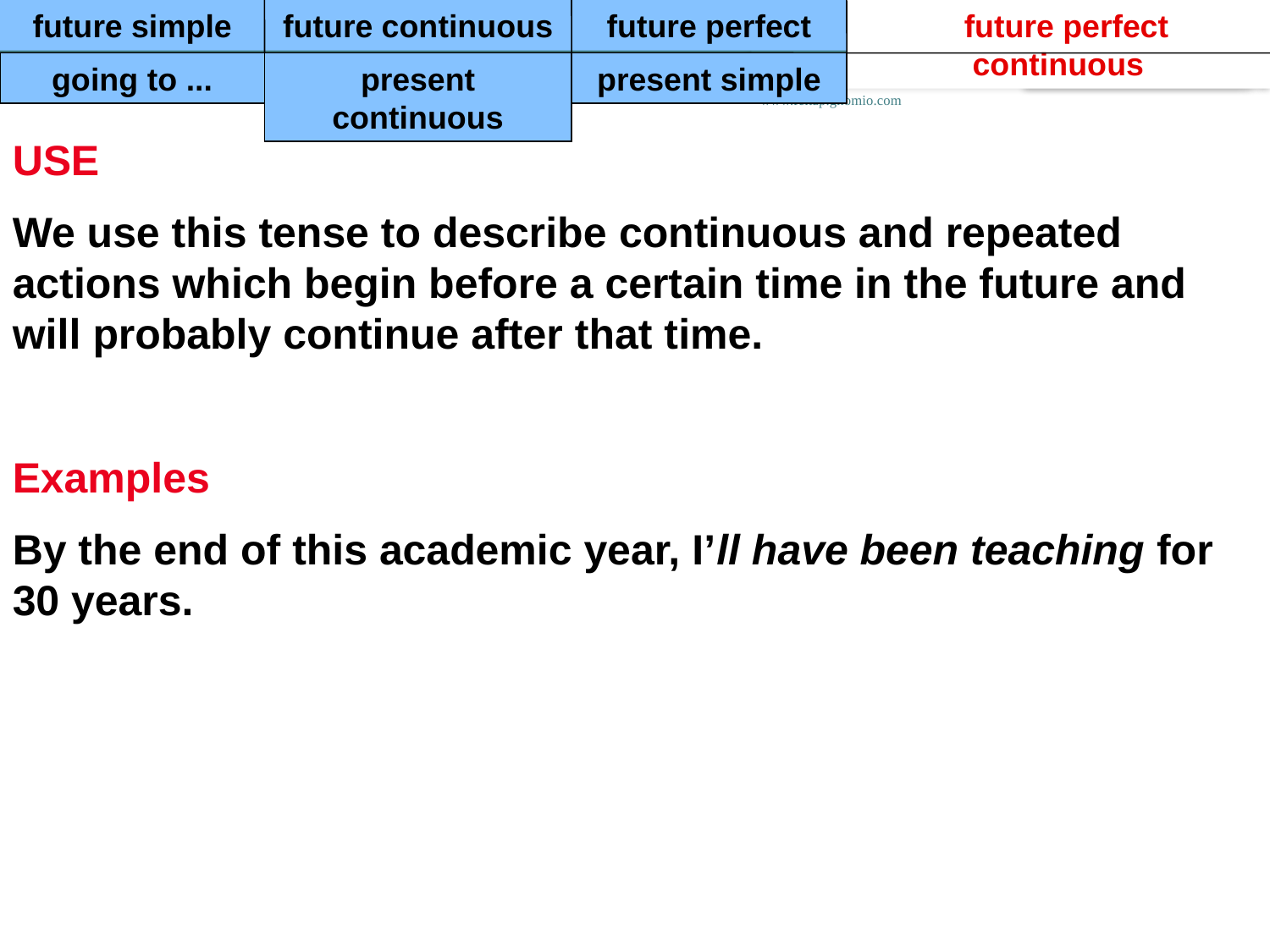

future simple
future continuous

future perfect

  future perfect continuous

going to ...
present continuous
present simple
www.feltap.gnomio.com
USE
We use this tense to describe continuous and repeated actions which begin before a certain time in the future and will probably continue after that time.
Examples
By the end of this academic year, I’ll have been teaching for 30 years.